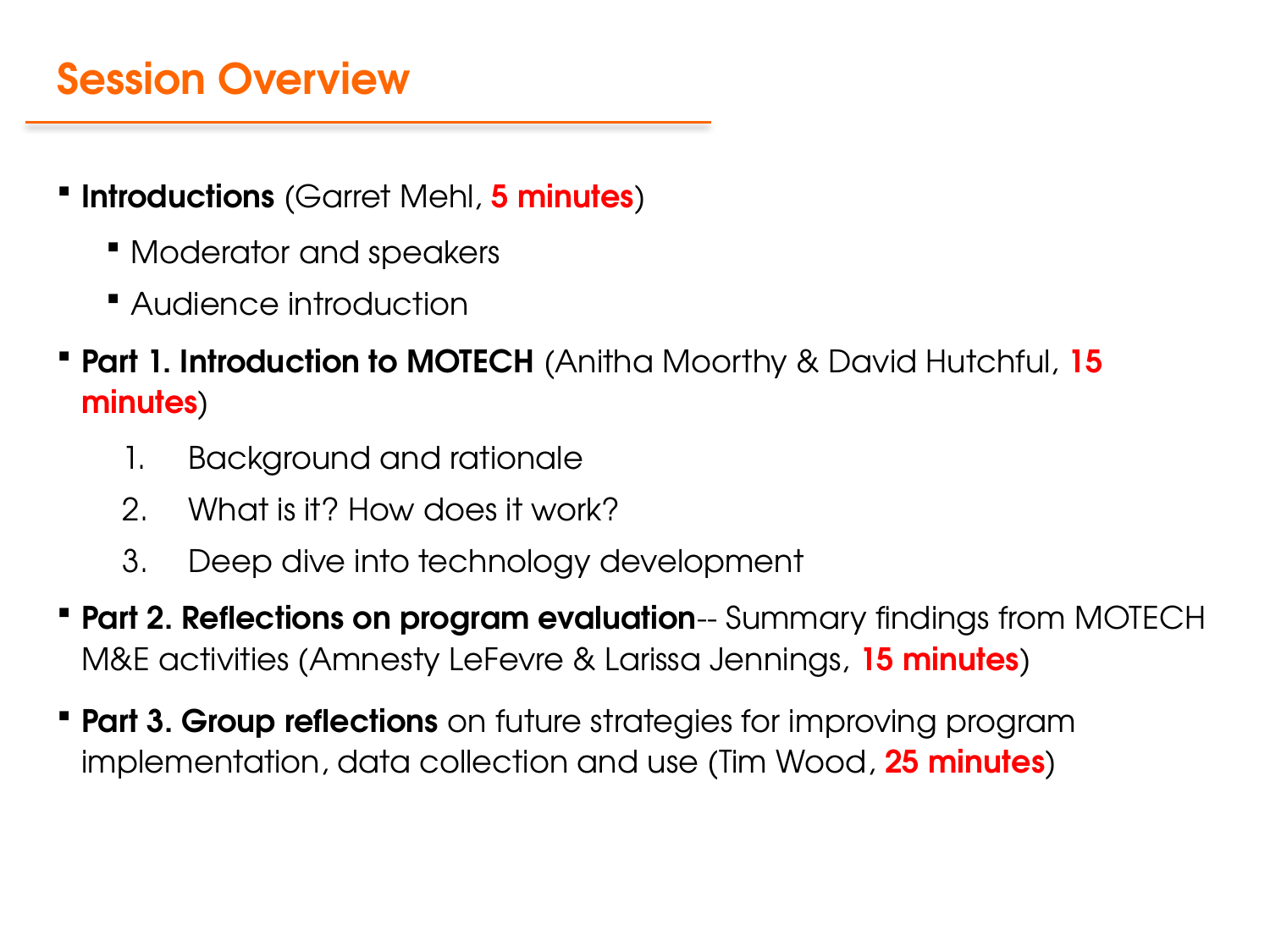

# Session Overview
Introductions (Garret Mehl, 5 minutes)
Moderator and speakers
Audience introduction
Part 1. Introduction to MOTECH (Anitha Moorthy & David Hutchful, 15 minutes)
Background and rationale
What is it? How does it work?
Deep dive into technology development
Part 2. Reflections on program evaluation-- Summary findings from MOTECH M&E activities (Amnesty LeFevre & Larissa Jennings, 15 minutes)
Part 3. Group reflections on future strategies for improving program implementation, data collection and use (Tim Wood, 25 minutes)